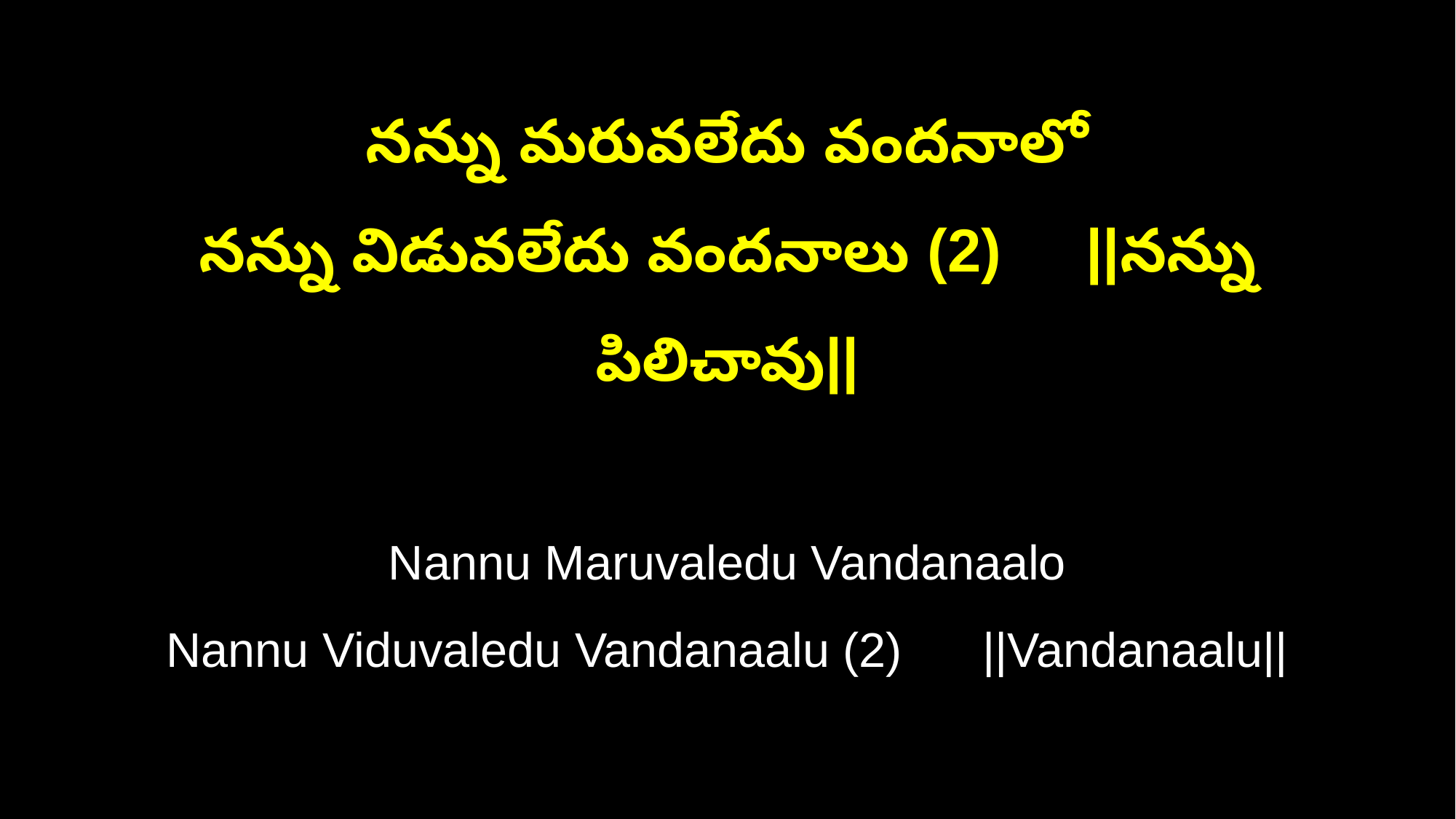

నన్ను మరువలేదు వందనాలో
నన్ను విడువలేదు వందనాలు (2)     ||నన్ను పిలిచావు||
Nannu Maruvaledu Vandanaalo
Nannu Viduvaledu Vandanaalu (2)      ||Vandanaalu||